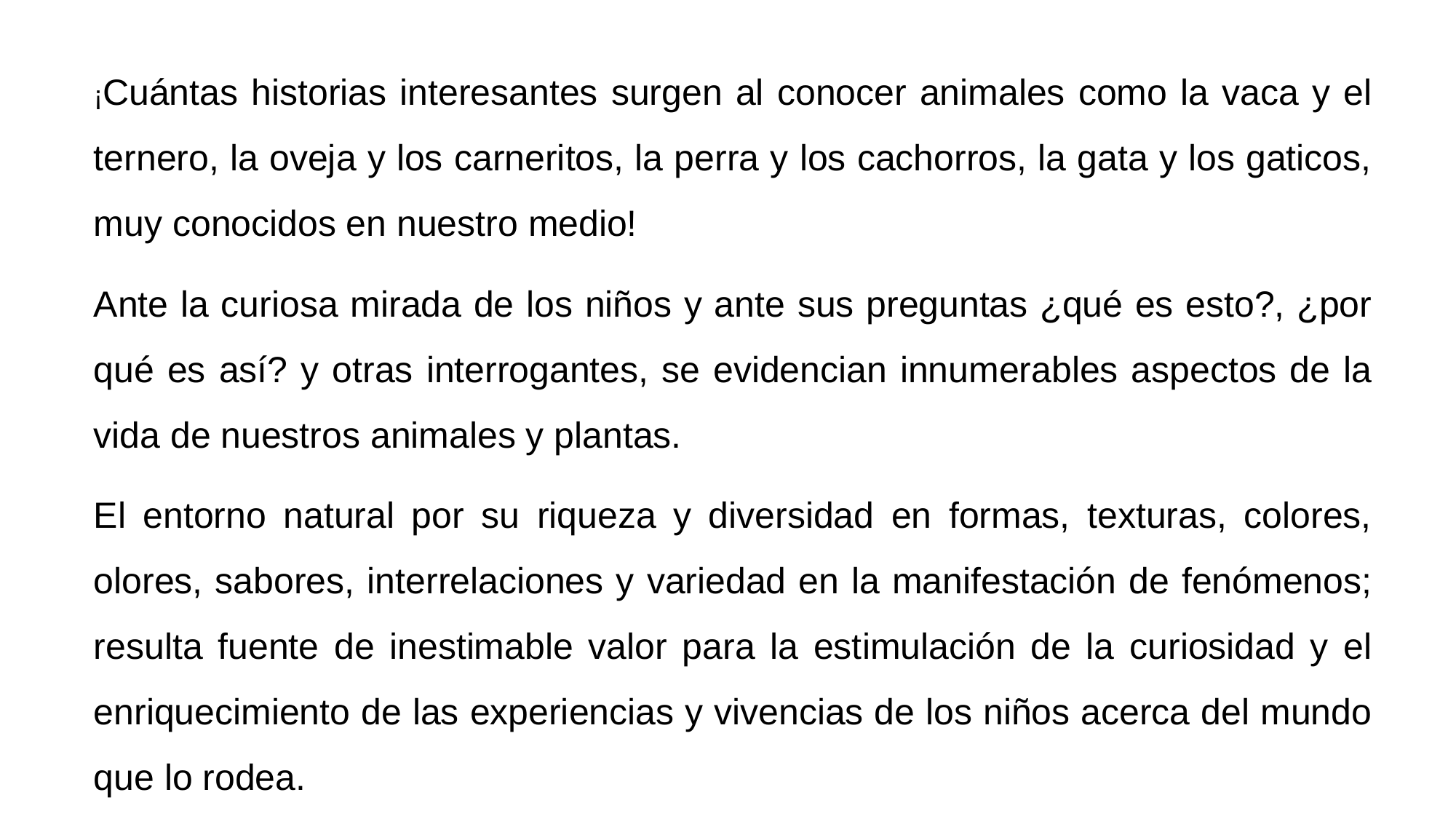

¡Cuántas historias interesantes surgen al conocer animales como la vaca y el ternero, la oveja y los carneritos, la perra y los cachorros, la gata y los gaticos, muy conocidos en nuestro medio!
Ante la curiosa mirada de los niños y ante sus preguntas ¿qué es esto?, ¿por qué es así? y otras interrogantes, se evidencian innumerables aspectos de la vida de nuestros animales y plantas.
El entorno natural por su riqueza y diversidad en formas, texturas, colores, olores, sabores, interrelaciones y variedad en la manifestación de fenómenos; resulta fuente de inestimable valor para la estimulación de la curiosidad y el enriquecimiento de las experiencias y vivencias de los niños acerca del mundo que lo rodea.